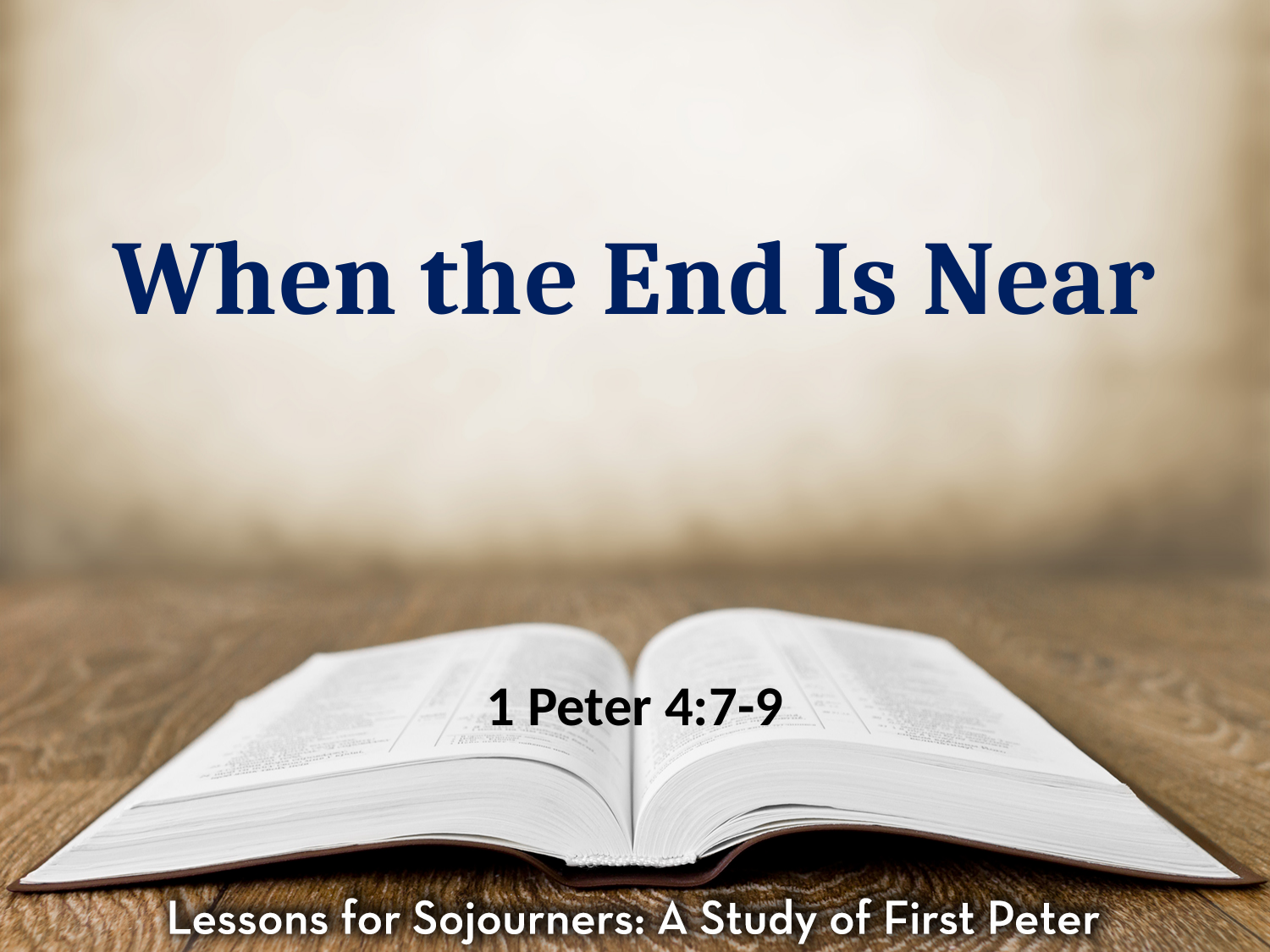

# When the End Is Near
1 Peter 4:7-9